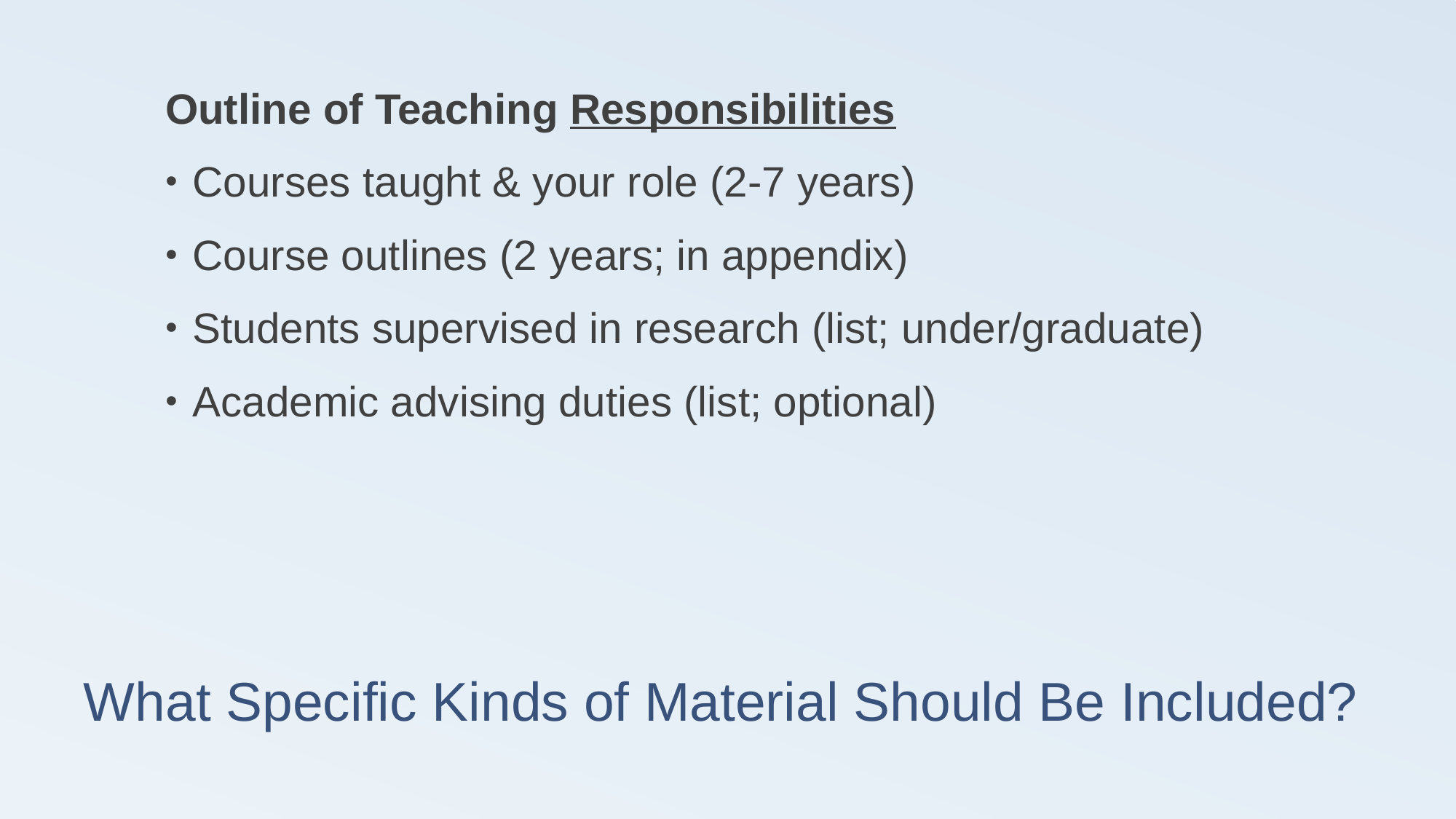

Outline of Teaching Responsibilities
Courses taught & your role (2-7 years)
Course outlines (2 years; in appendix)
Students supervised in research (list; under/graduate)
Academic advising duties (list; optional)
# What Specific Kinds of Material Should Be Included?